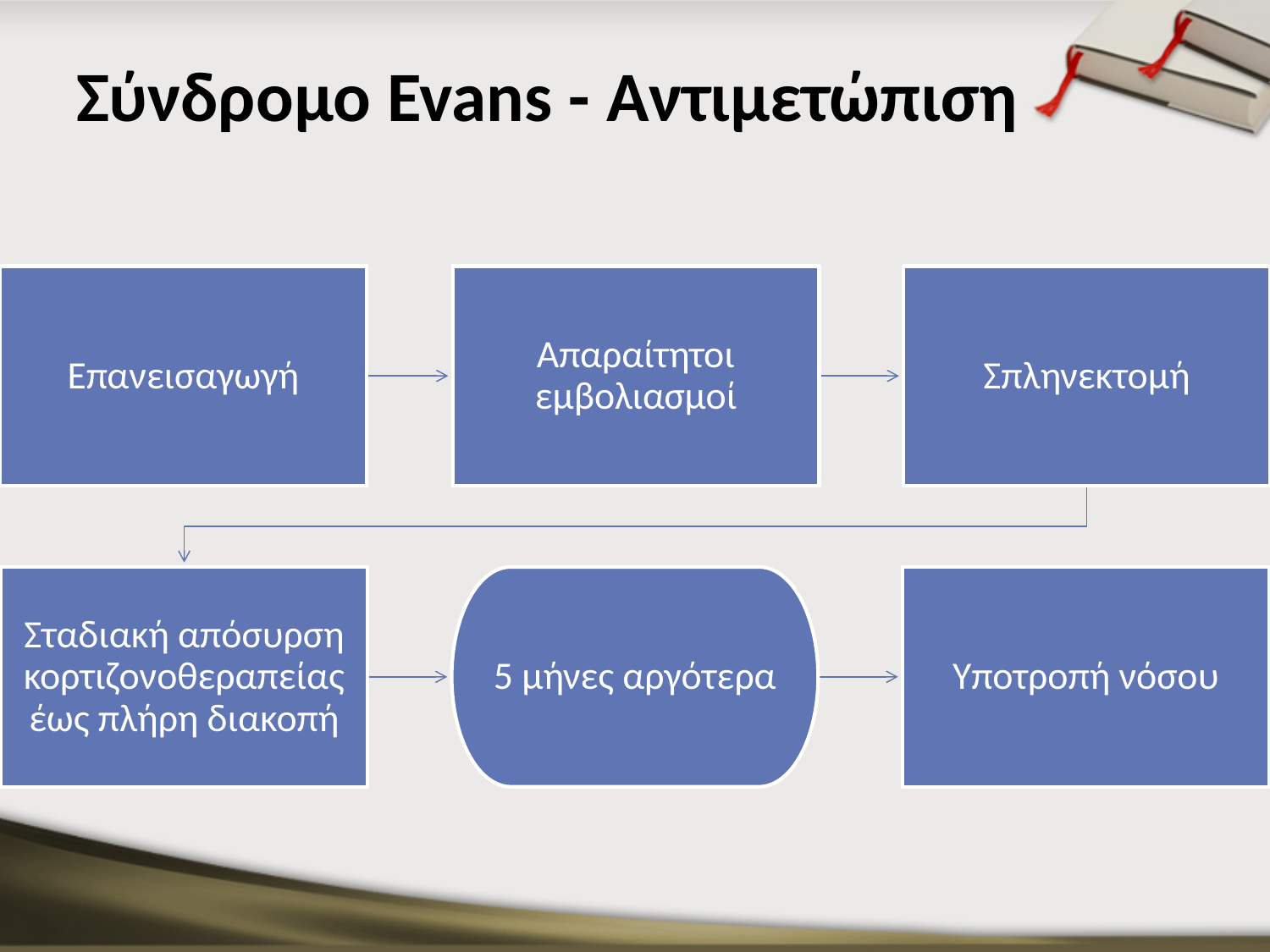

# Σύνδρομο Evans - Αντιμετώπιση

Επανεισαγωγή

Απαραίτητοι εμβολιασμοί

Σπληνεκτομή

Σταδιακή απόσυρση κορτιζονοθεραπείας έως πλήρη διακοπή

5 μήνες αργότερα
Υποτροπή νόσου